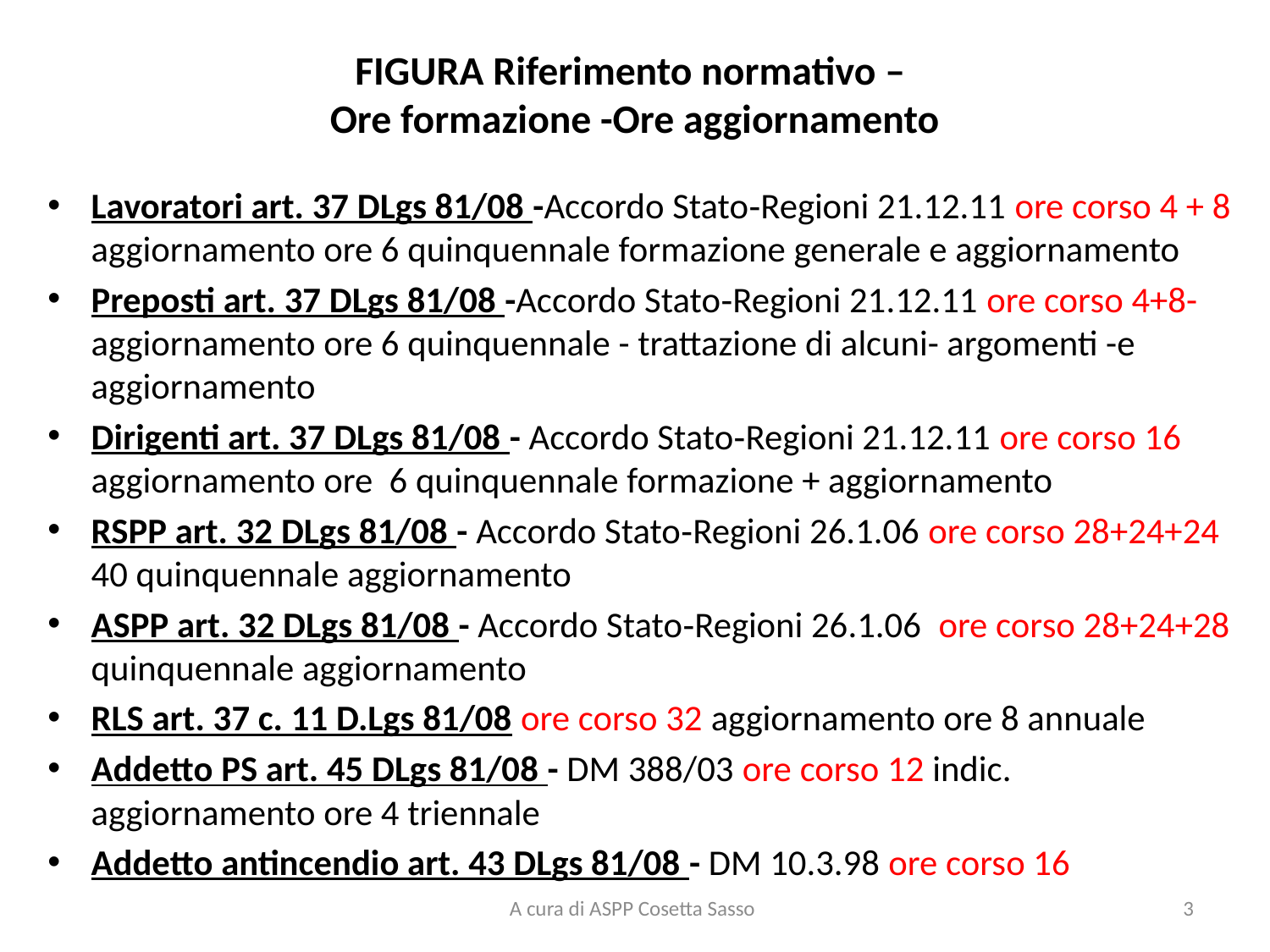

# FIGURA Riferimento normativo – Ore formazione -Ore aggiornamento
Lavoratori art. 37 DLgs 81/08 -Accordo Stato‐Regioni 21.12.11 ore corso 4 + 8 aggiornamento ore 6 quinquennale formazione generale e aggiornamento
Preposti art. 37 DLgs 81/08 -Accordo Stato‐Regioni 21.12.11 ore corso 4+8- aggiornamento ore 6 quinquennale - trattazione di alcuni- argomenti -e aggiornamento
Dirigenti art. 37 DLgs 81/08 - Accordo Stato‐Regioni 21.12.11 ore corso 16 aggiornamento ore  6 quinquennale formazione + aggiornamento
RSPP art. 32 DLgs 81/08 - Accordo Stato‐Regioni 26.1.06 ore corso 28+24+24 40 quinquennale aggiornamento
ASPP art. 32 DLgs 81/08 - Accordo Stato‐Regioni 26.1.06  ore corso 28+24+28 quinquennale aggiornamento
RLS art. 37 c. 11 D.Lgs 81/08 ore corso 32 aggiornamento ore 8 annuale
Addetto PS art. 45 DLgs 81/08 - DM 388/03 ore corso 12 indic. aggiornamento ore 4 triennale
Addetto antincendio art. 43 DLgs 81/08 - DM 10.3.98 ore corso 16
A cura di ASPP Cosetta Sasso
3